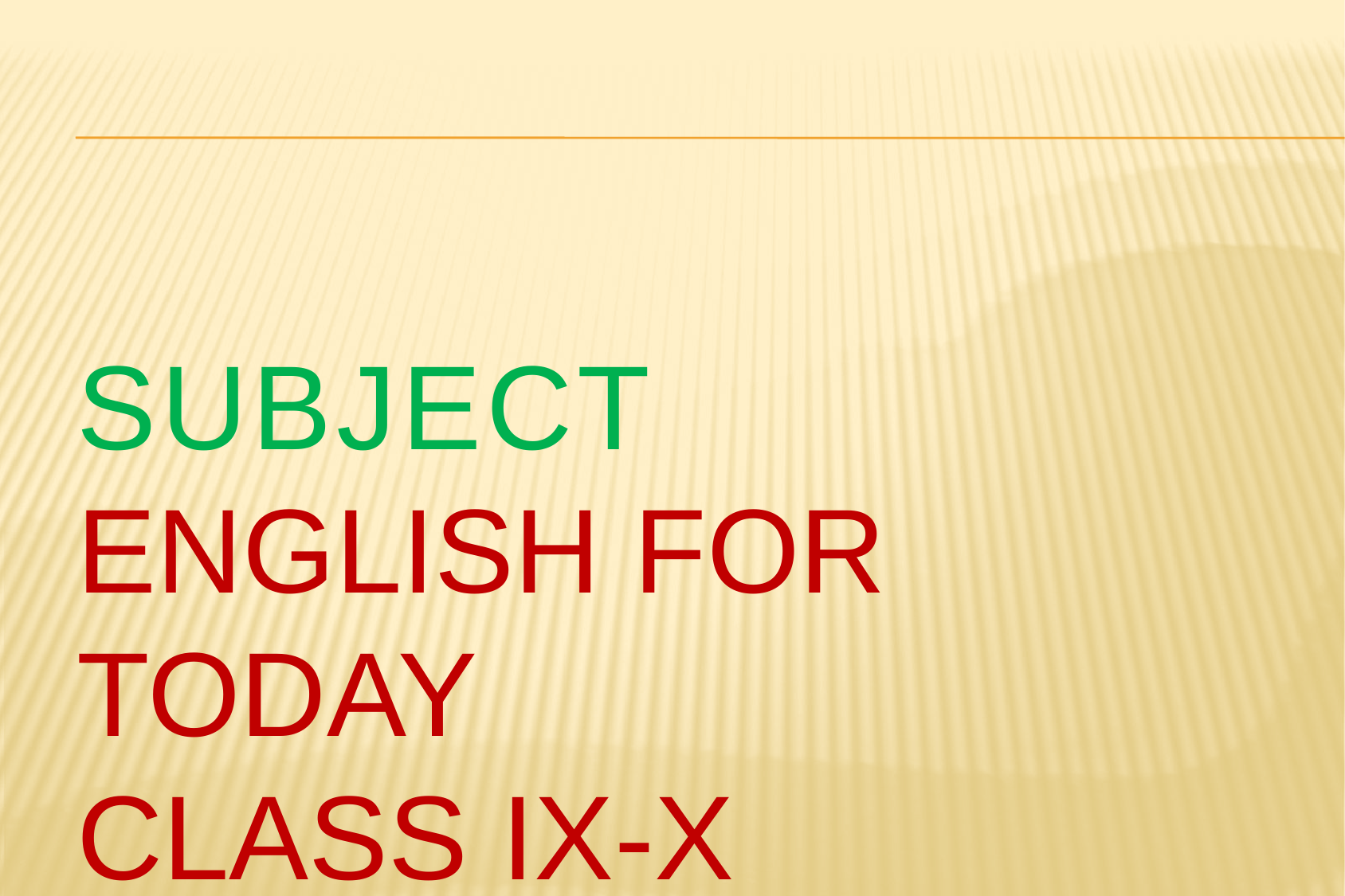

# Subject English For Today Class IX-X